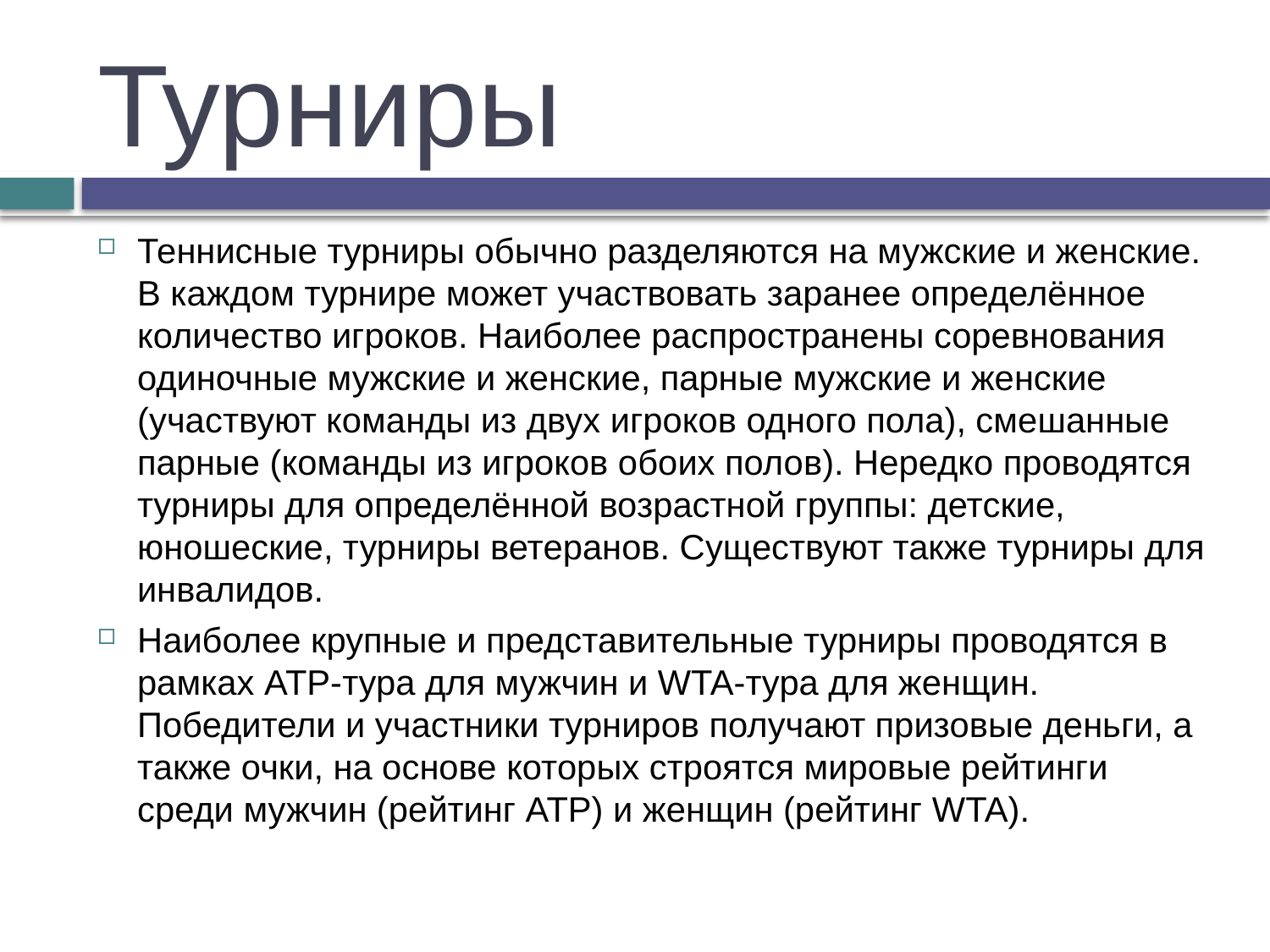

# Турниры
Теннисные турниры обычно разделяются на мужские и женские. В каждом турнире может участвовать заранее определённое количество игроков. Наиболее распространены соревнования одиночные мужские и женские, парные мужские и женские (участвуют команды из двух игроков одного пола), смешанные парные (команды из игроков обоих полов). Нередко проводятся турниры для определённой возрастной группы: детские, юношеские, турниры ветеранов. Существуют также турниры для инвалидов.
Наиболее крупные и представительные турниры проводятся в рамках ATP-тура для мужчин и WTA-тура для женщин. Победители и участники турниров получают призовые деньги, а также очки, на основе которых строятся мировые рейтинги среди мужчин (рейтинг ATP) и женщин (рейтинг WTA).